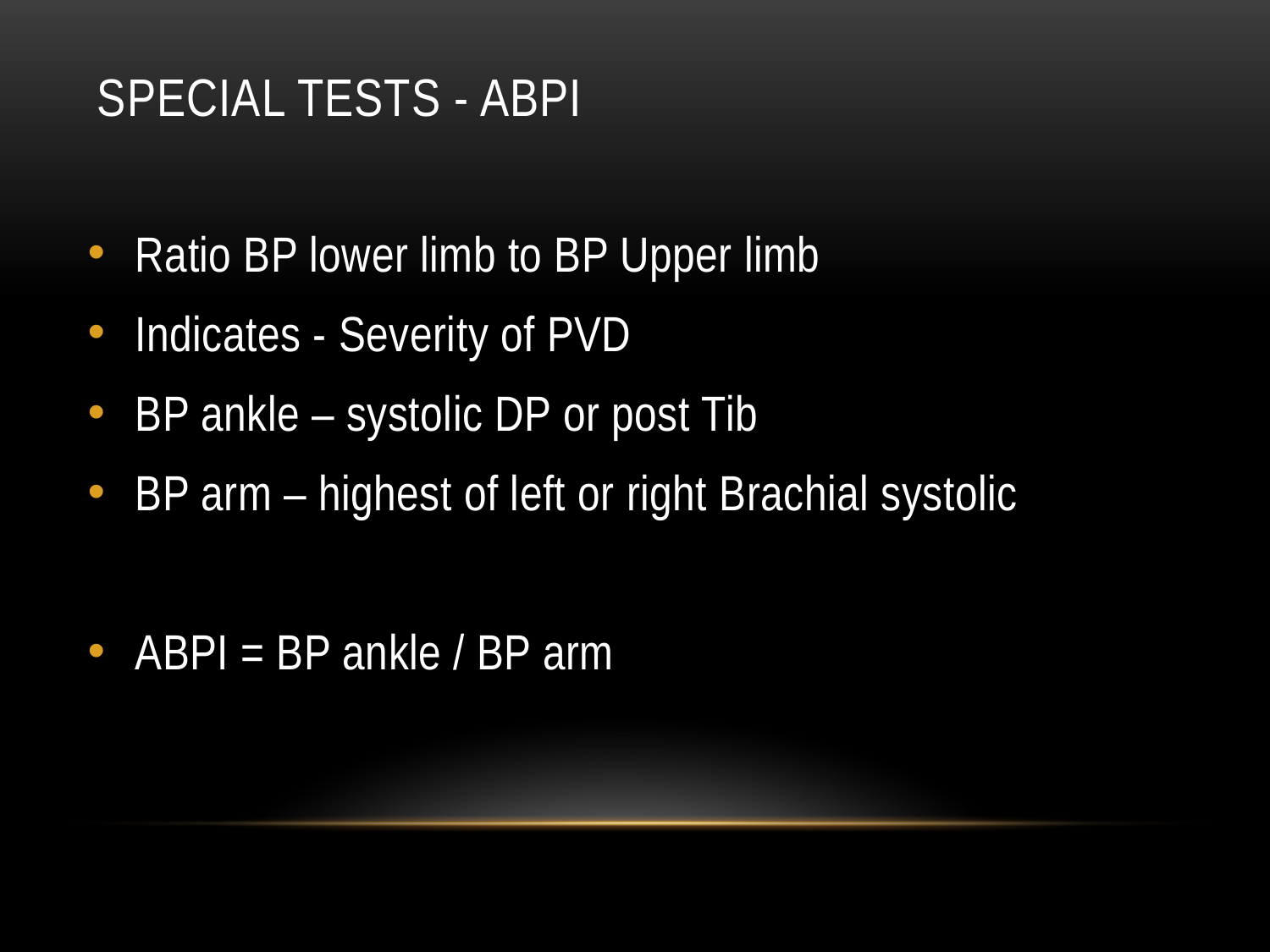

# SPECIAL TESTS - ABPI
Ratio BP lower limb to BP Upper limb
Indicates - Severity of PVD
BP ankle – systolic DP or post Tib
BP arm – highest of left or right Brachial systolic

ABPI = BP ankle / BP arm